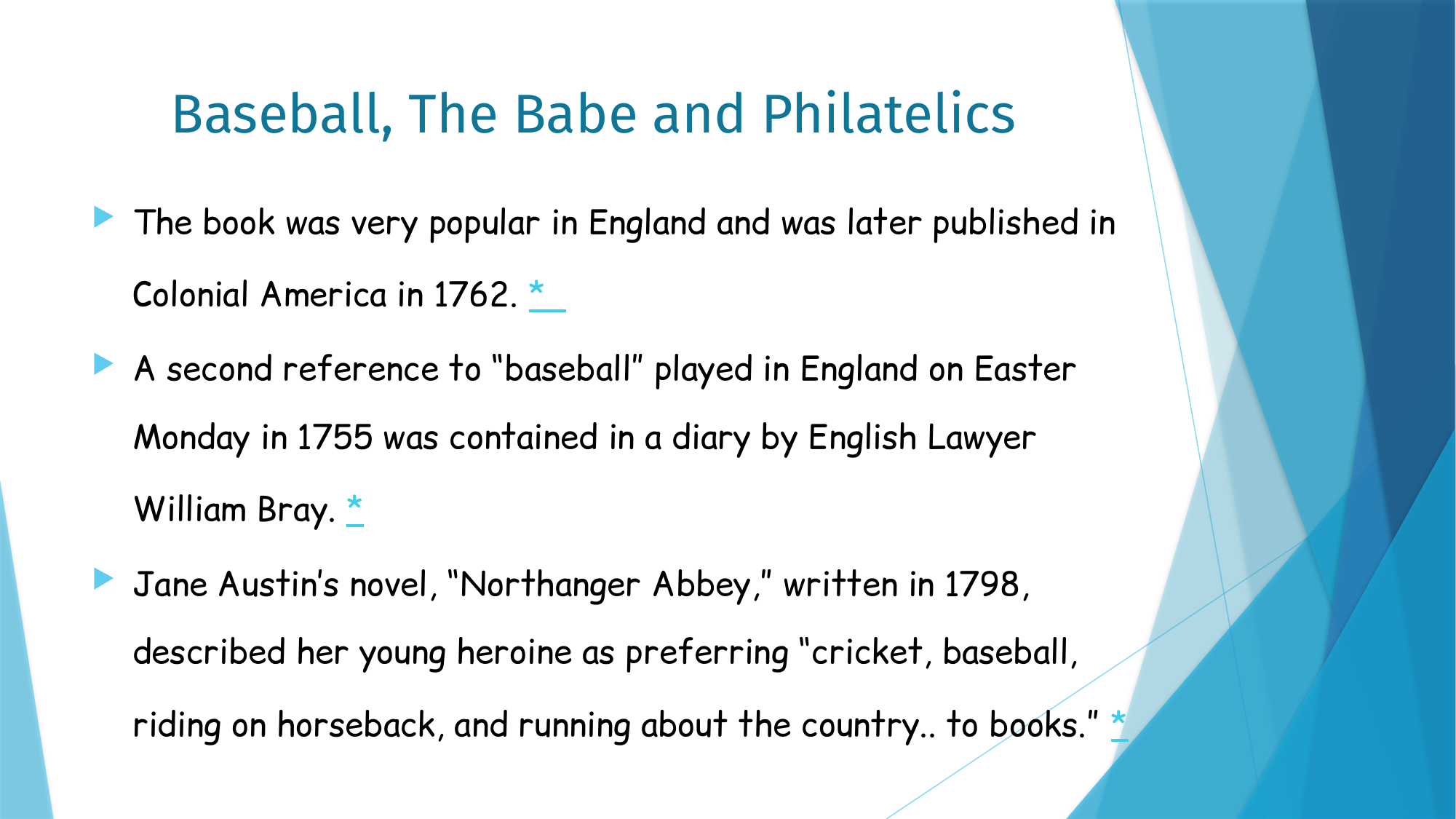

# Baseball, The Babe and Philatelics
The book was very popular in England and was later published in Colonial America in 1762. *
A second reference to “baseball” played in England on Easter Monday in 1755 was contained in a diary by English Lawyer William Bray. *
Jane Austin’s novel, “Northanger Abbey,” written in 1798, described her young heroine as preferring “cricket, baseball,  riding on horseback, and running about the country.. to books.” *